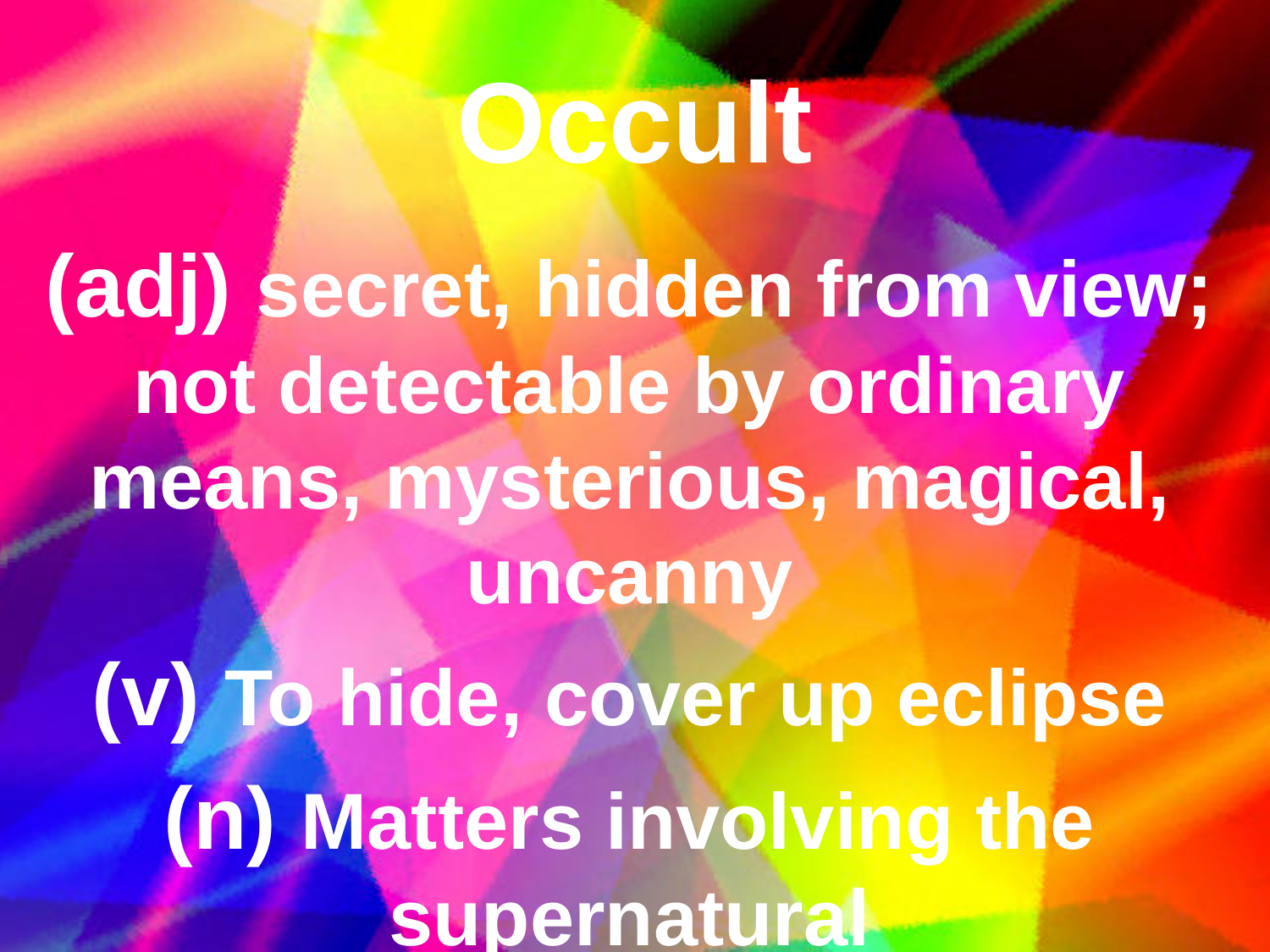

# Occult
(adj) secret, hidden from view; not detectable by ordinary means, mysterious, magical, uncanny
(v) To hide, cover up eclipse
(n) Matters involving the supernatural
Synonyms:  (adj) esoteric, abstruse, arcane
Antonyms: (adj) mundane, common, public, exoteric